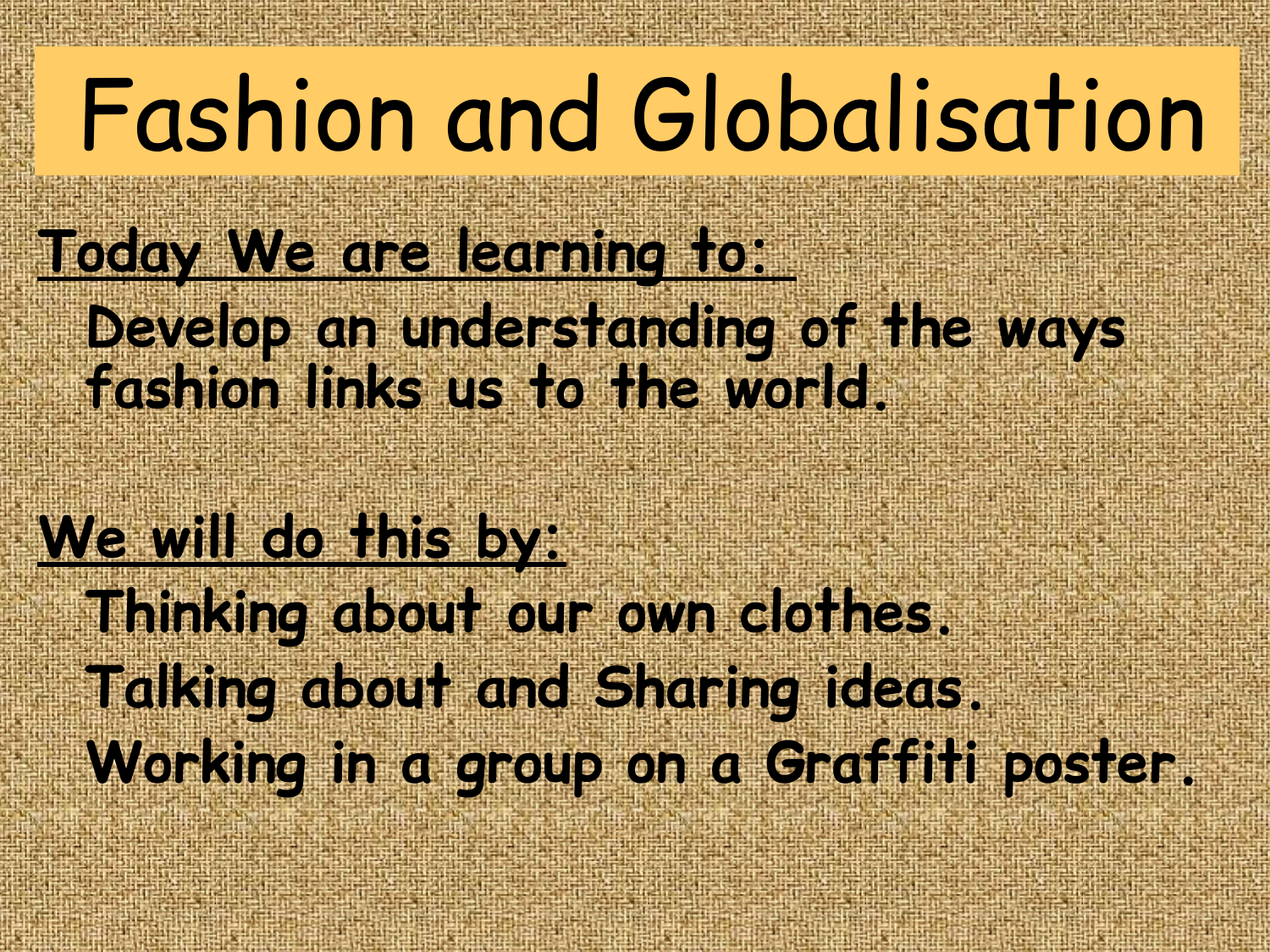

Fashion and Globalisation
# Today We are learning to:
	Develop an understanding of the ways fashion links us to the world.

We will do this by:
	Thinking about our own clothes.
	Talking about and Sharing ideas.
	Working in a group on a Graffiti poster.